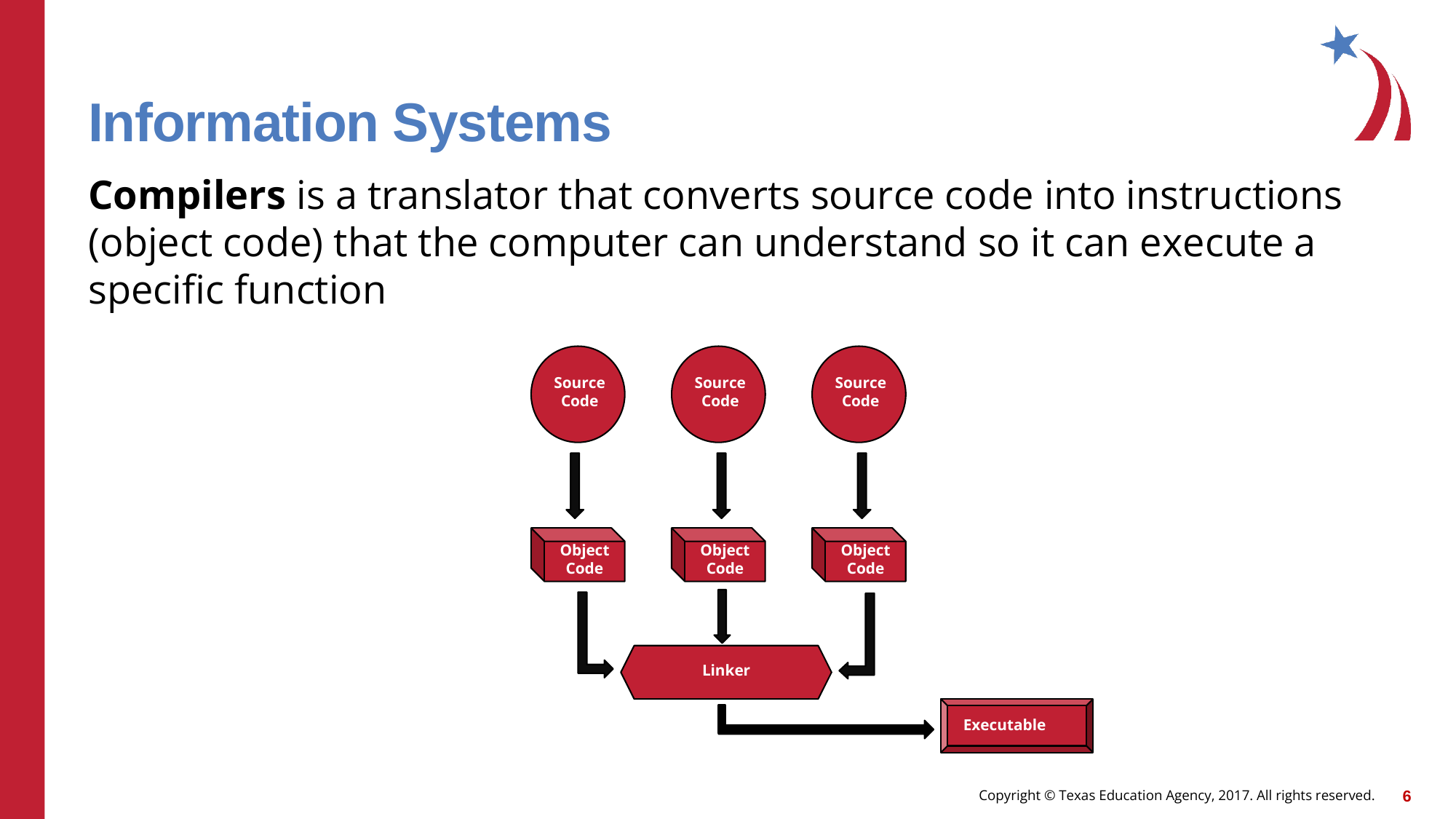

# Information Systems
Compilers is a translator that converts source code into instructions (object code) that the computer can understand so it can execute a specific function

Source Code

Source Code

Source Code

Object
Code

Object
Code

Object
Code

Linker

Executable